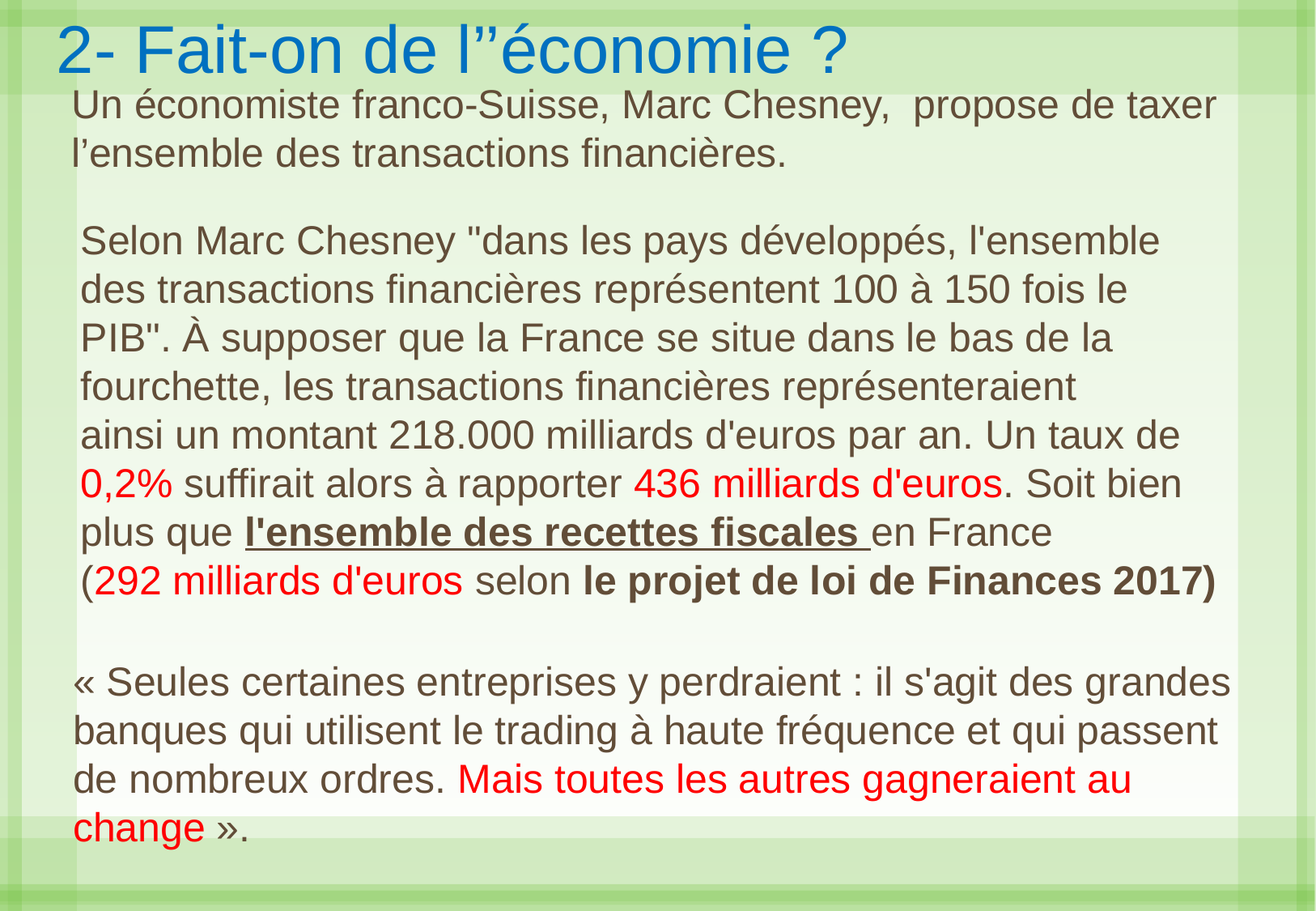

2- Fait-on de l’’économie ?
Un économiste franco-Suisse, Marc Chesney,  propose de taxer l’ensemble des transactions financières.
Selon Marc Chesney "dans les pays développés, l'ensemble des transactions financières représentent 100 à 150 fois le PIB". À supposer que la France se situe dans le bas de la fourchette, les transactions financières représenteraient ainsi un montant 218.000 milliards d'euros par an. Un taux de 0,2% suffirait alors à rapporter 436 milliards d'euros. Soit bien plus que l'ensemble des recettes fiscales en France (292 milliards d'euros selon le projet de loi de Finances 2017)
« Seules certaines entreprises y perdraient : il s'agit des grandes banques qui utilisent le trading à haute fréquence et qui passent de nombreux ordres. Mais toutes les autres gagneraient au change ».